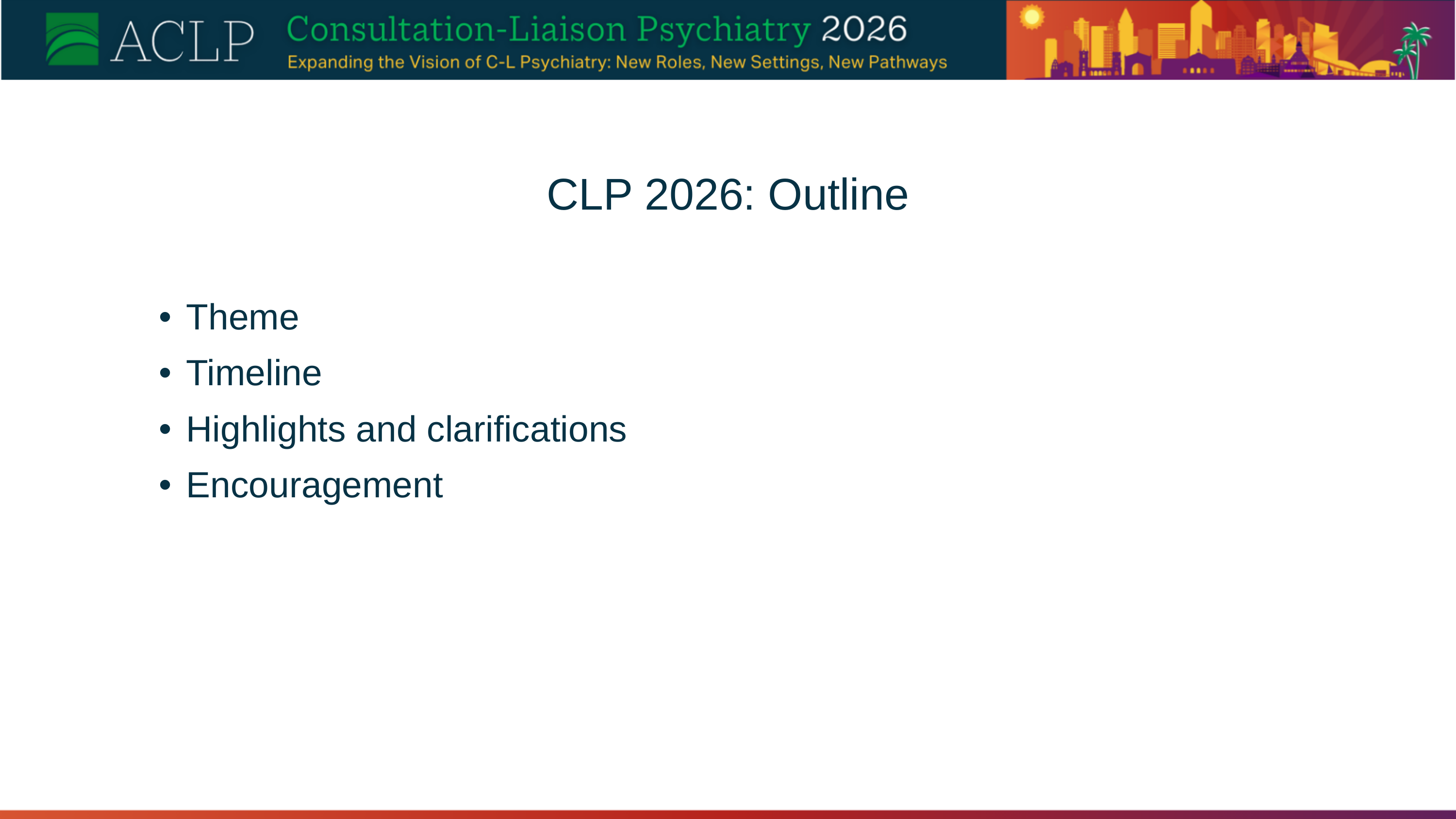

CLP 2026: Outline
Theme
Timeline
Highlights and clarifications
Encouragement